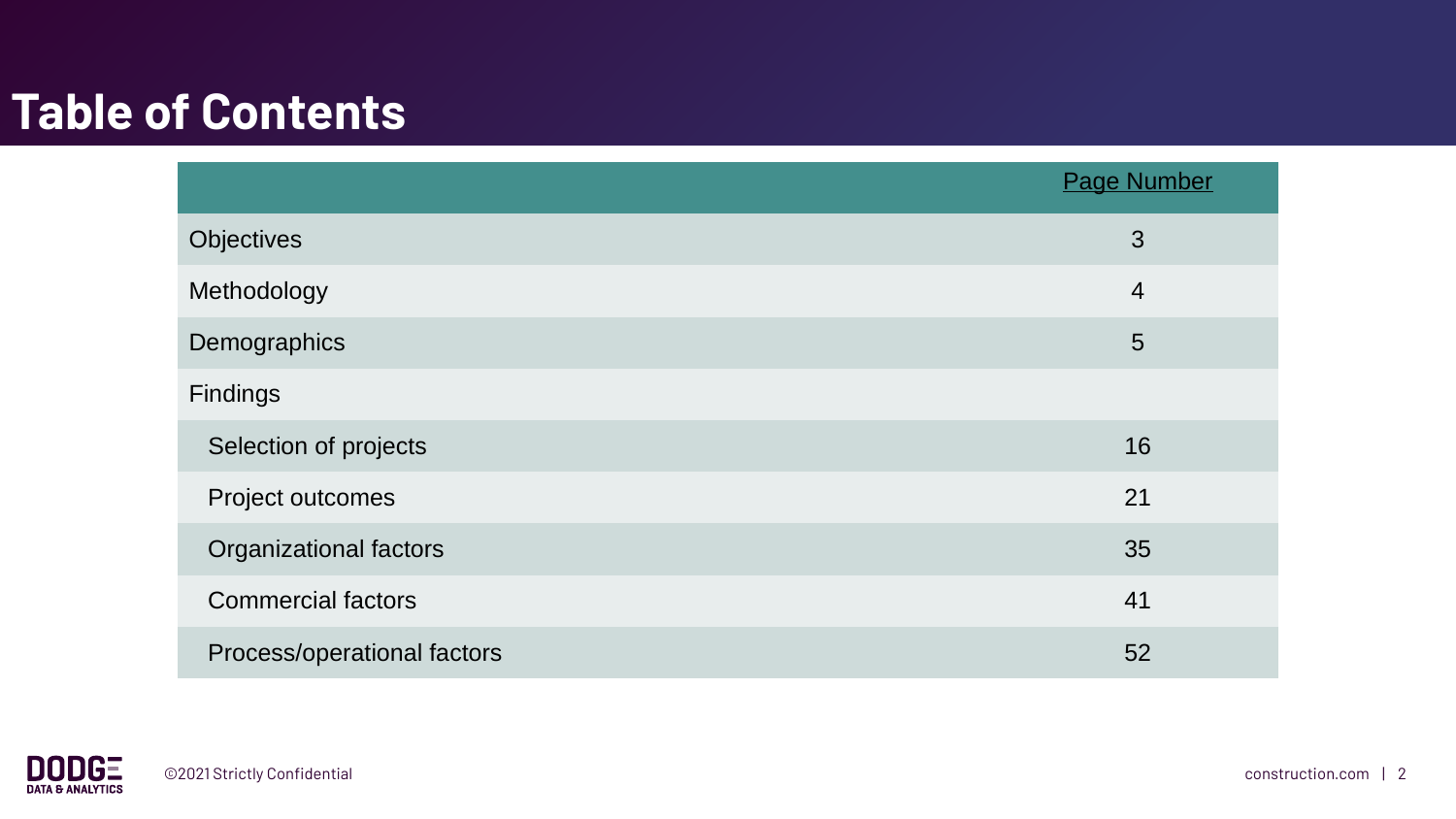

Table of Contents
|  | Page Number |
| --- | --- |
| Objectives | 3 |
| Methodology | 4 |
| Demographics | 5 |
| Findings |  |
| Selection of projects | 16 |
| Project outcomes | 21 |
| Organizational factors | 35 |
| Commercial factors | 41 |
| Process/operational factors | 52 |